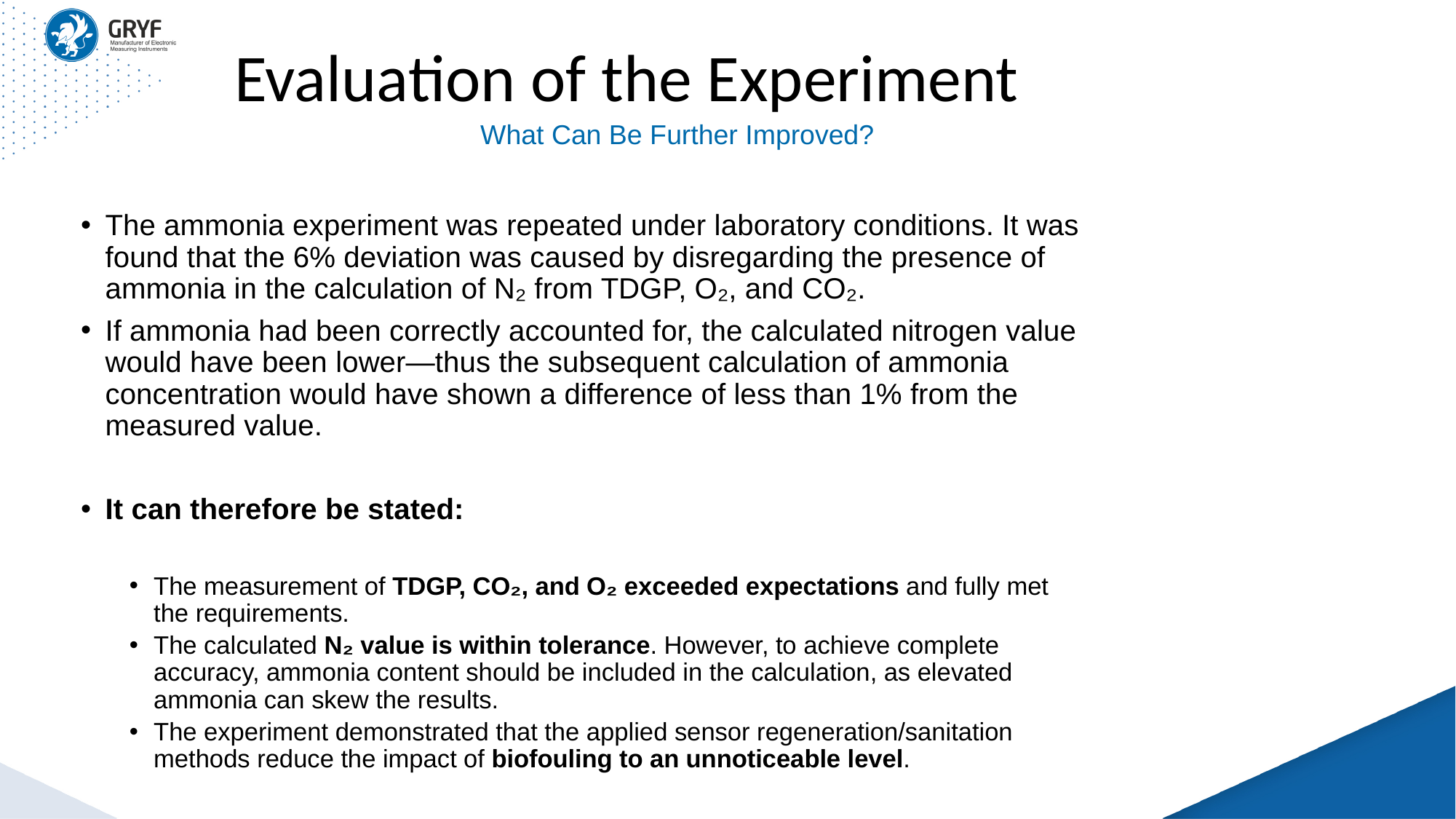

# Evaluation of the Experiment
What Can Be Further Improved?
The ammonia experiment was repeated under laboratory conditions. It was found that the 6% deviation was caused by disregarding the presence of ammonia in the calculation of N₂ from TDGP, O₂, and CO₂.
If ammonia had been correctly accounted for, the calculated nitrogen value would have been lower—thus the subsequent calculation of ammonia concentration would have shown a difference of less than 1% from the measured value.

It can therefore be stated:

The measurement of TDGP, CO₂, and O₂ exceeded expectations and fully met the requirements.
The calculated N₂ value is within tolerance. However, to achieve complete accuracy, ammonia content should be included in the calculation, as elevated ammonia can skew the results.
The experiment demonstrated that the applied sensor regeneration/sanitation methods reduce the impact of biofouling to an unnoticeable level.